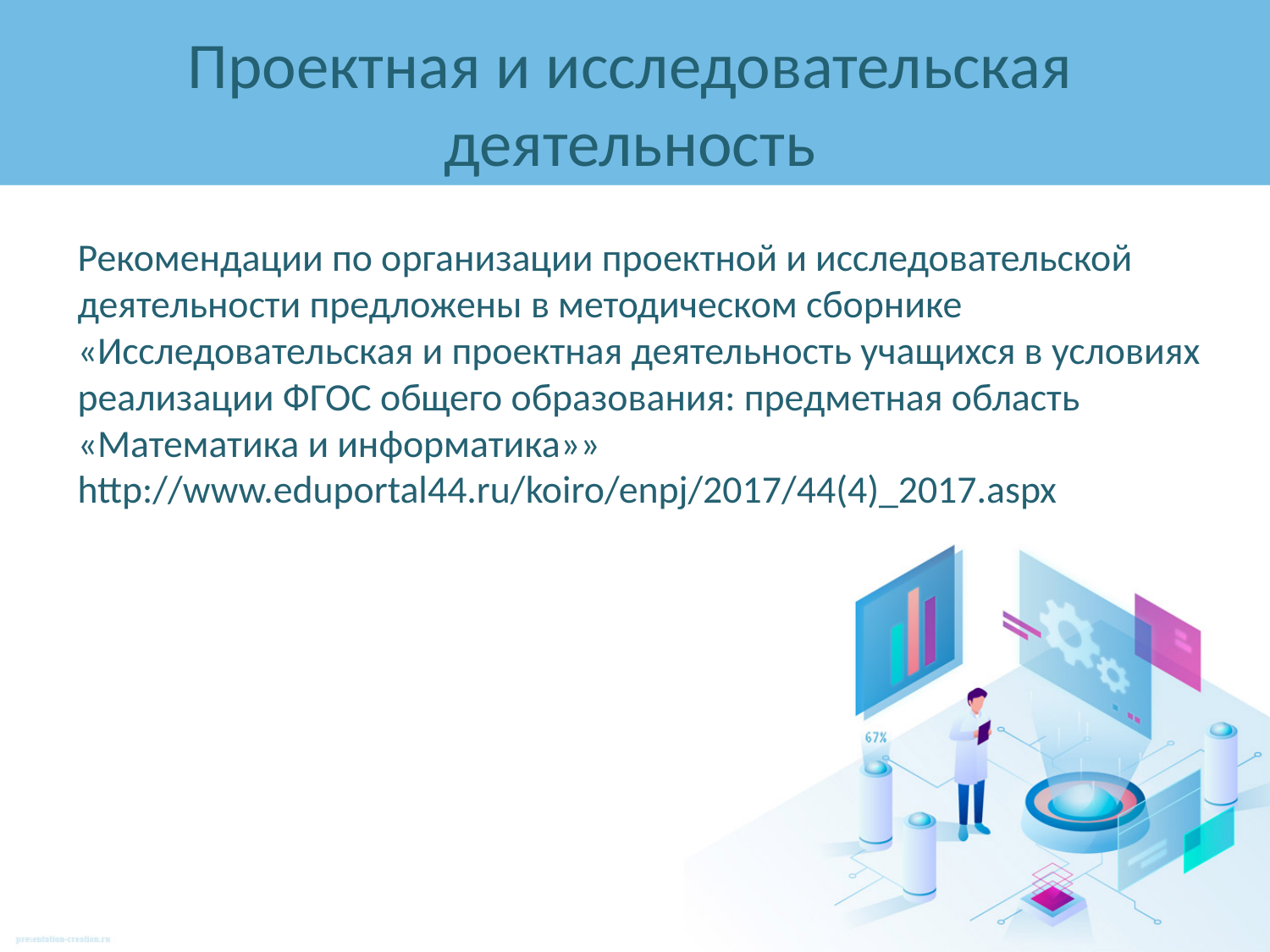

# Проектная и исследовательская деятельность
Рекомендации по организации проектной и исследовательской
деятельности предложены в методическом сборнике «Исследовательская и проектная деятельность учащихся в условиях реализации ФГОС общего образования: предметная область «Математика и информатика»»
http://www.eduportal44.ru/koiro/enpj/2017/44(4)_2017.aspx